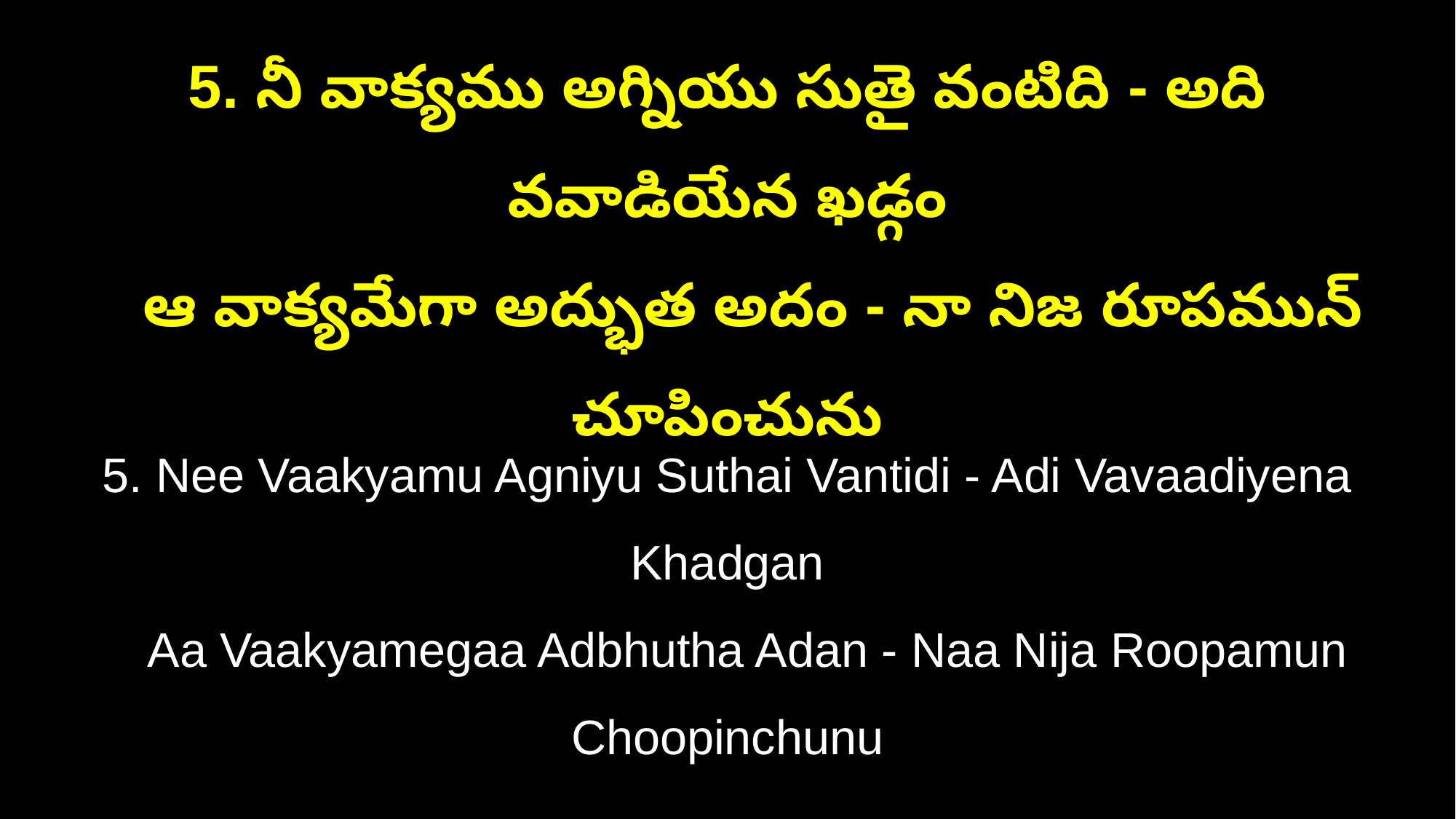

5. నీ వాక్యము అగ్నియు సుతై వంటిది - అది వవాడియేన ఖడ్గం
   ఆ వాక్యమేగా అద్భుత అదం - నా నిజ రూపమున్ చూపించును
5. Nee Vaakyamu Agniyu Suthai Vantidi - Adi Vavaadiyena Khadgan
   Aa Vaakyamegaa Adbhutha Adan - Naa Nija Roopamun Choopinchunu